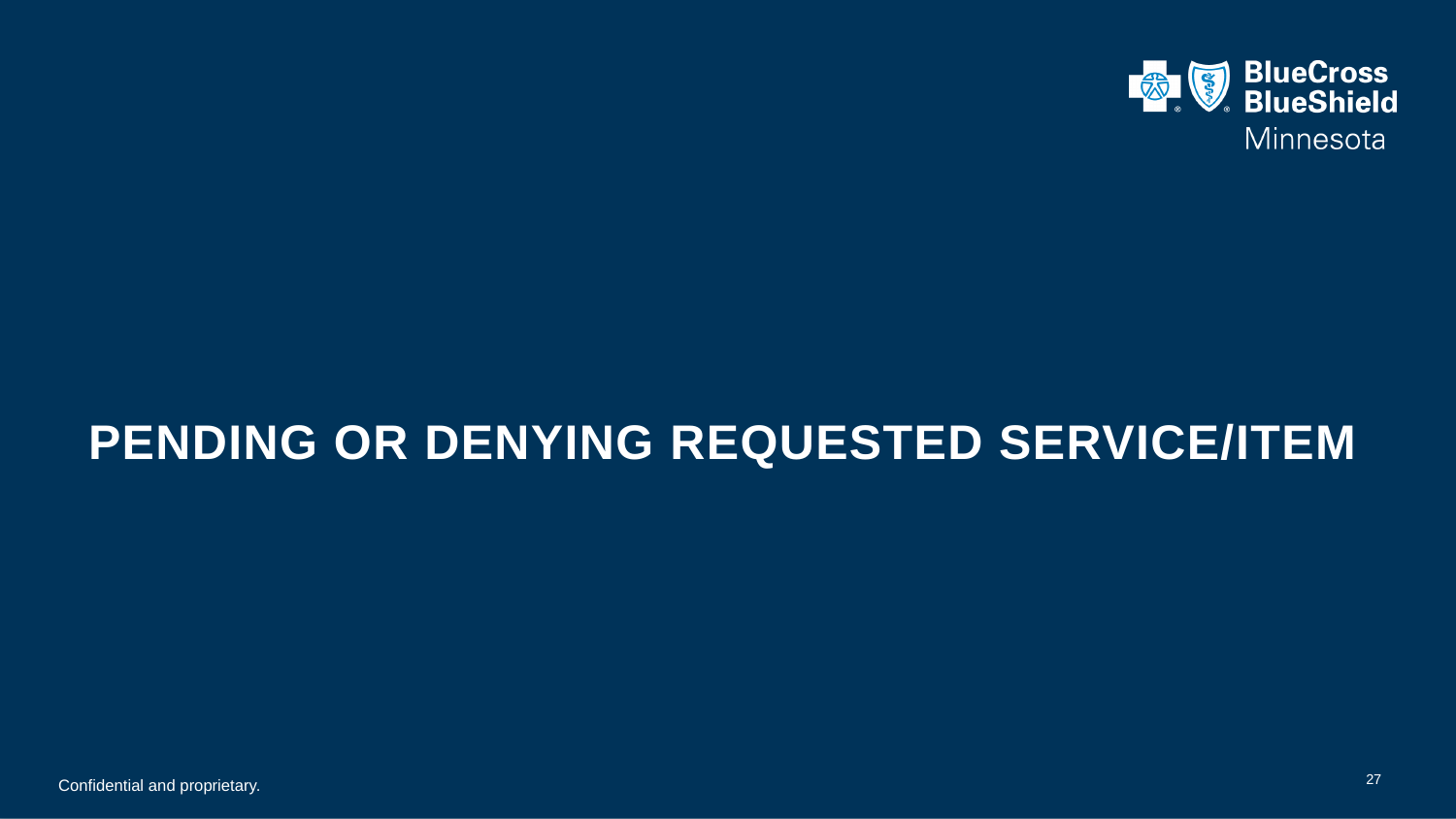

# PENDING or DENYING REQUESTED SERVICE/ITEM
27